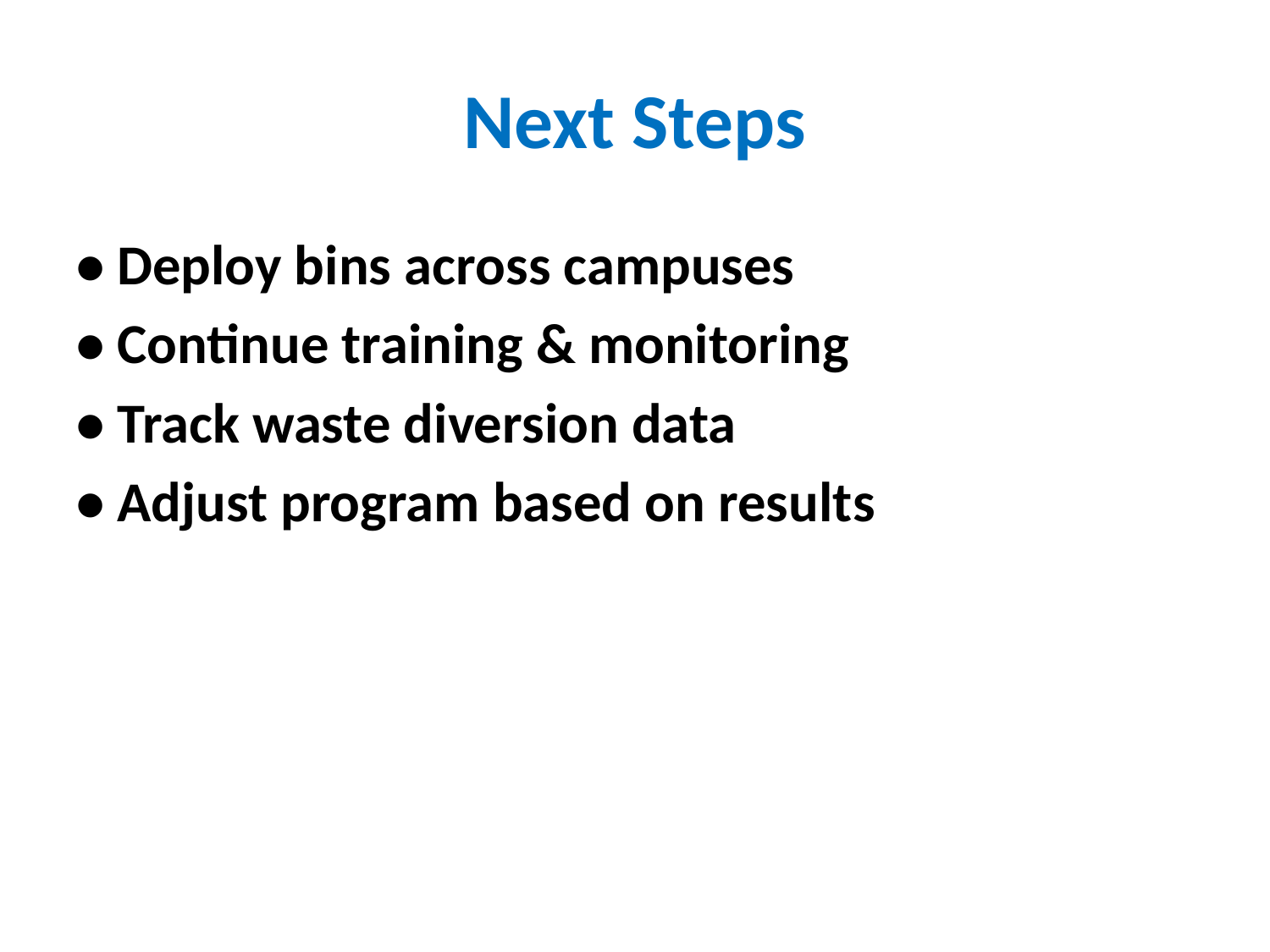

# Next Steps
• Deploy bins across campuses
• Continue training & monitoring
• Track waste diversion data
• Adjust program based on results